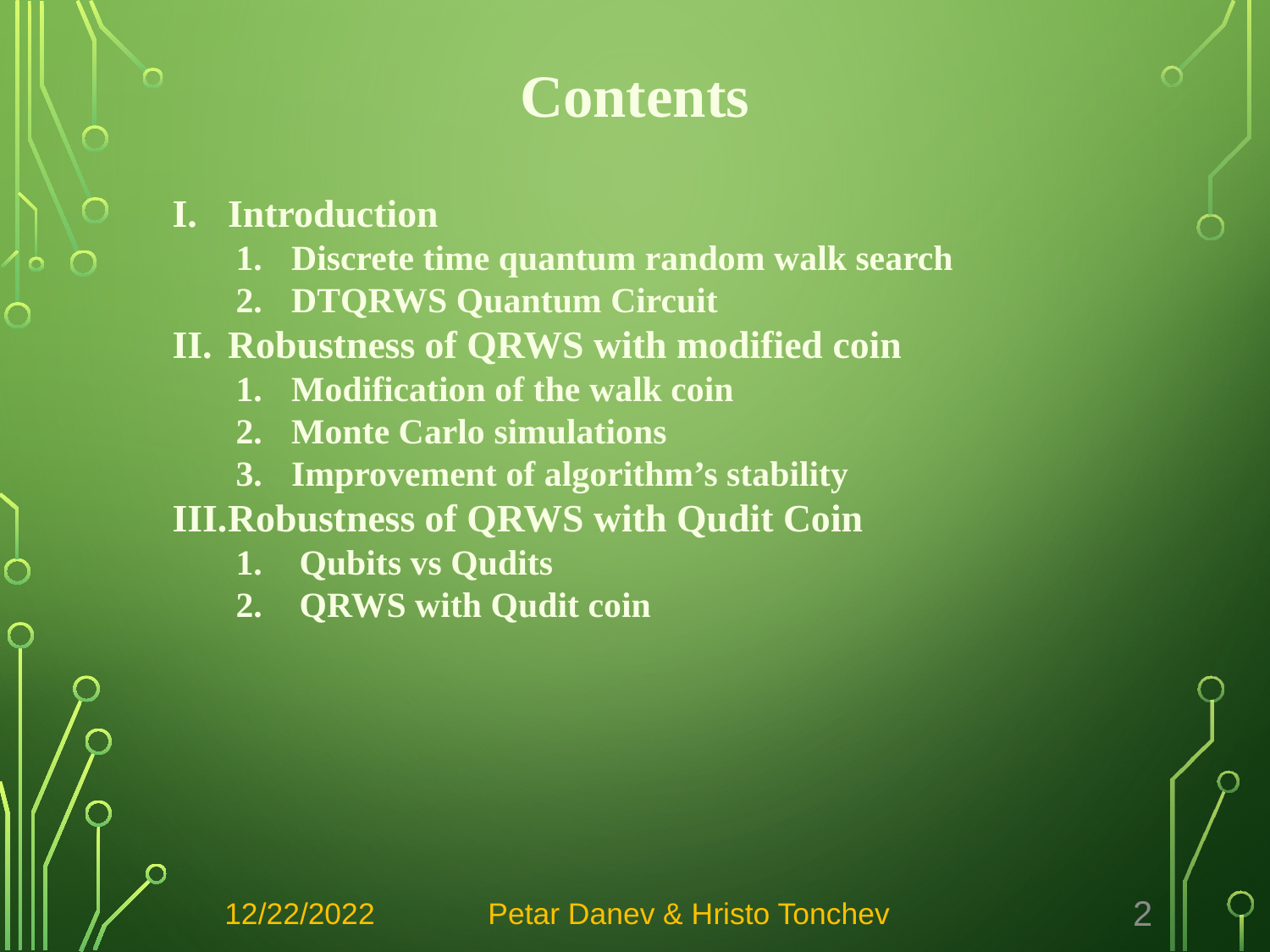

Contents
Introduction
Discrete time quantum random walk search
DTQRWS Quantum Circuit
Robustness of QRWS with modified coin
Modification of the walk coin
Monte Carlo simulations
Improvement of algorithm’s stability
Robustness of QRWS with Qudit Coin
Qubits vs Qudits
QRWS with Qudit coin

Petar Danev & Hristo Tonchev
12/22/2022
2